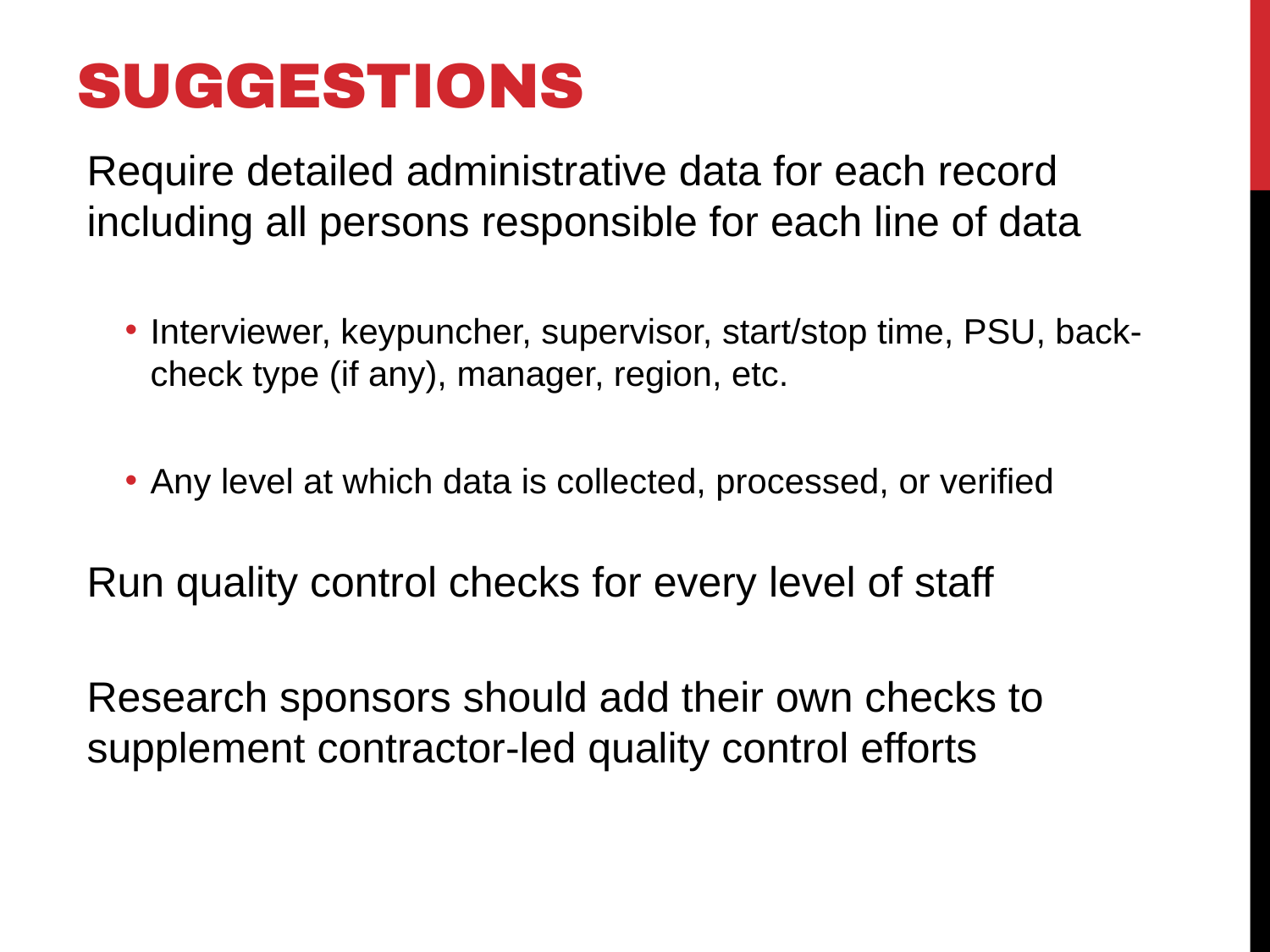

# Suggestions
Require detailed administrative data for each record including all persons responsible for each line of data

Interviewer, keypuncher, supervisor, start/stop time, PSU, back-check type (if any), manager, region, etc.

Any level at which data is collected, processed, or verified

Run quality control checks for every level of staff

Research sponsors should add their own checks to supplement contractor-led quality control efforts